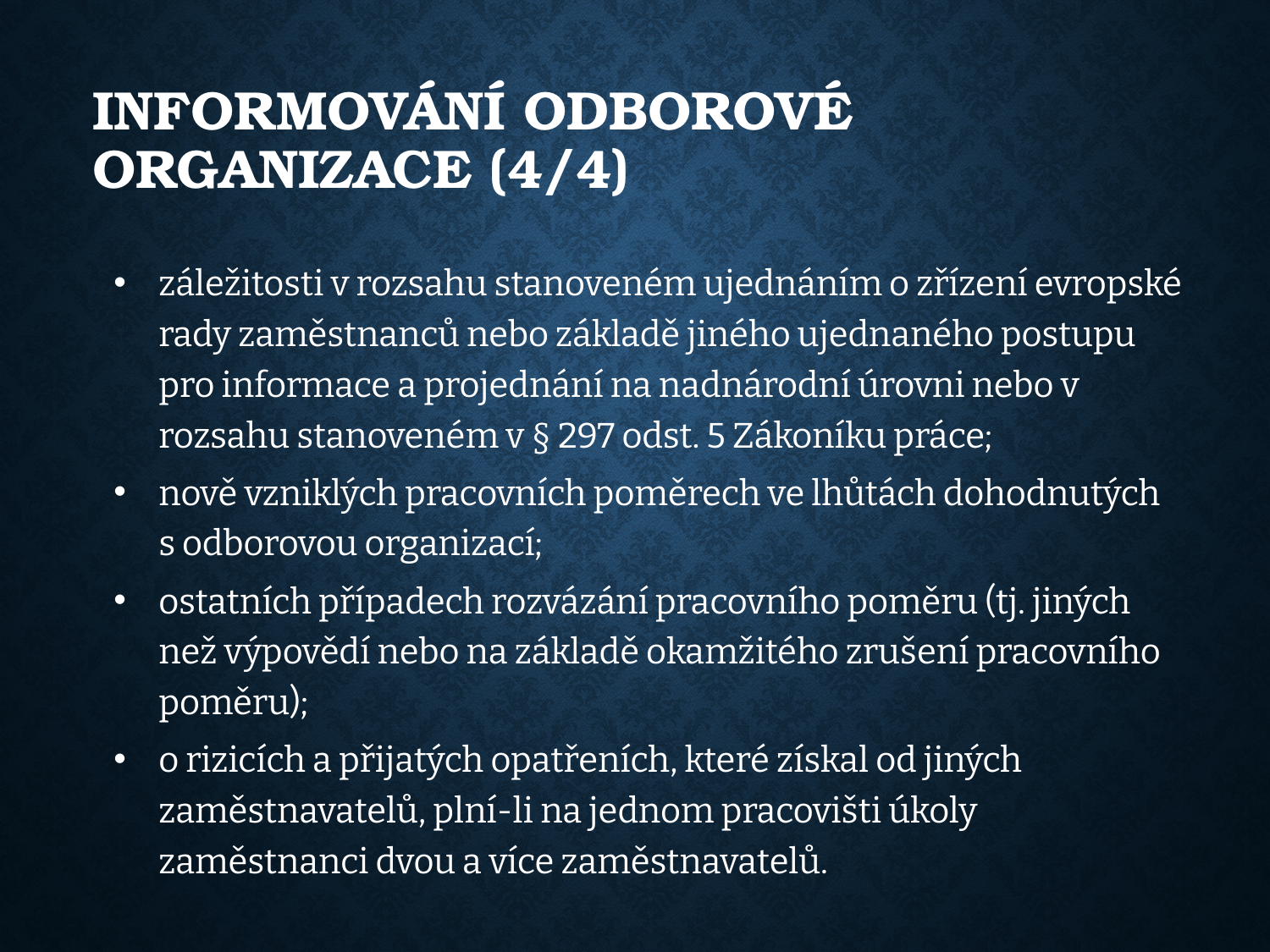

# Informování odborové organizace (4/4)
záležitosti v rozsahu stanoveném ujednáním o zřízení evropské rady zaměstnanců nebo základě jiného ujednaného postupu pro informace a projednání na nadnárodní úrovni nebo v rozsahu stanoveném v § 297 odst. 5 Zákoníku práce;
nově vzniklých pracovních poměrech ve lhůtách dohodnutých s odborovou organizací;
ostatních případech rozvázání pracovního poměru (tj. jiných než výpovědí nebo na základě okamžitého zrušení pracovního poměru);
o rizicích a přijatých opatřeních, které získal od jiných zaměstnavatelů, plní-li na jednom pracovišti úkoly zaměstnanci dvou a více zaměstnavatelů.